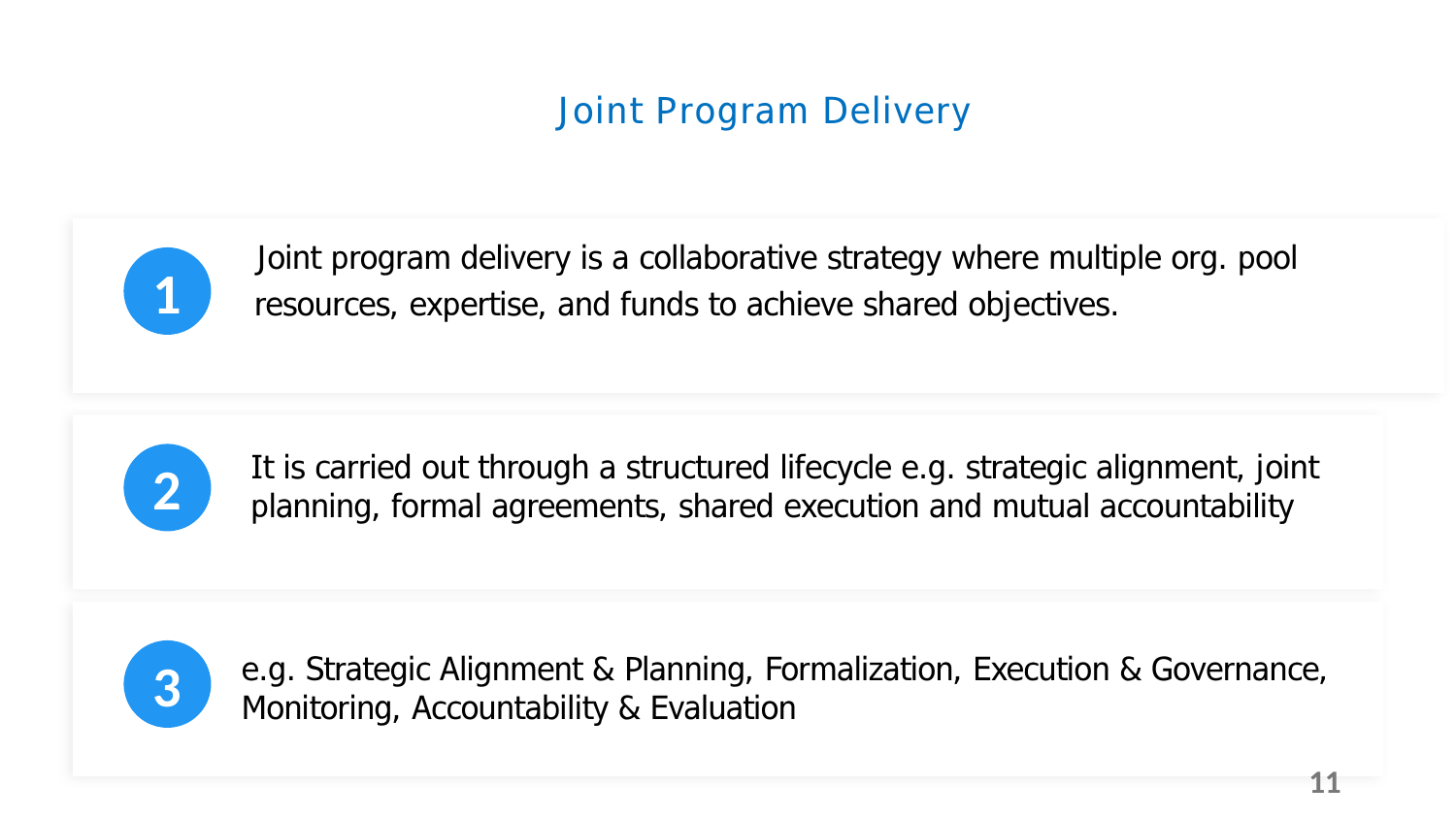

Joint Program Delivery

1
Joint program delivery is a collaborative strategy where multiple org. pool resources, expertise, and funds to achieve shared objectives.

Specifically invite quiet individuals by name: "Sarah, I'd be interested in your perspective on this." Make it easy for them to decline gracefully if needed.
It is carried out through a structured lifecycle e.g. strategic alignment, joint planning, formal agreements, shared execution and mutual accountability

2

3
e.g. Strategic Alignment & Planning, Formalization, Execution & Governance,
Monitoring, Accountability & Evaluation
11